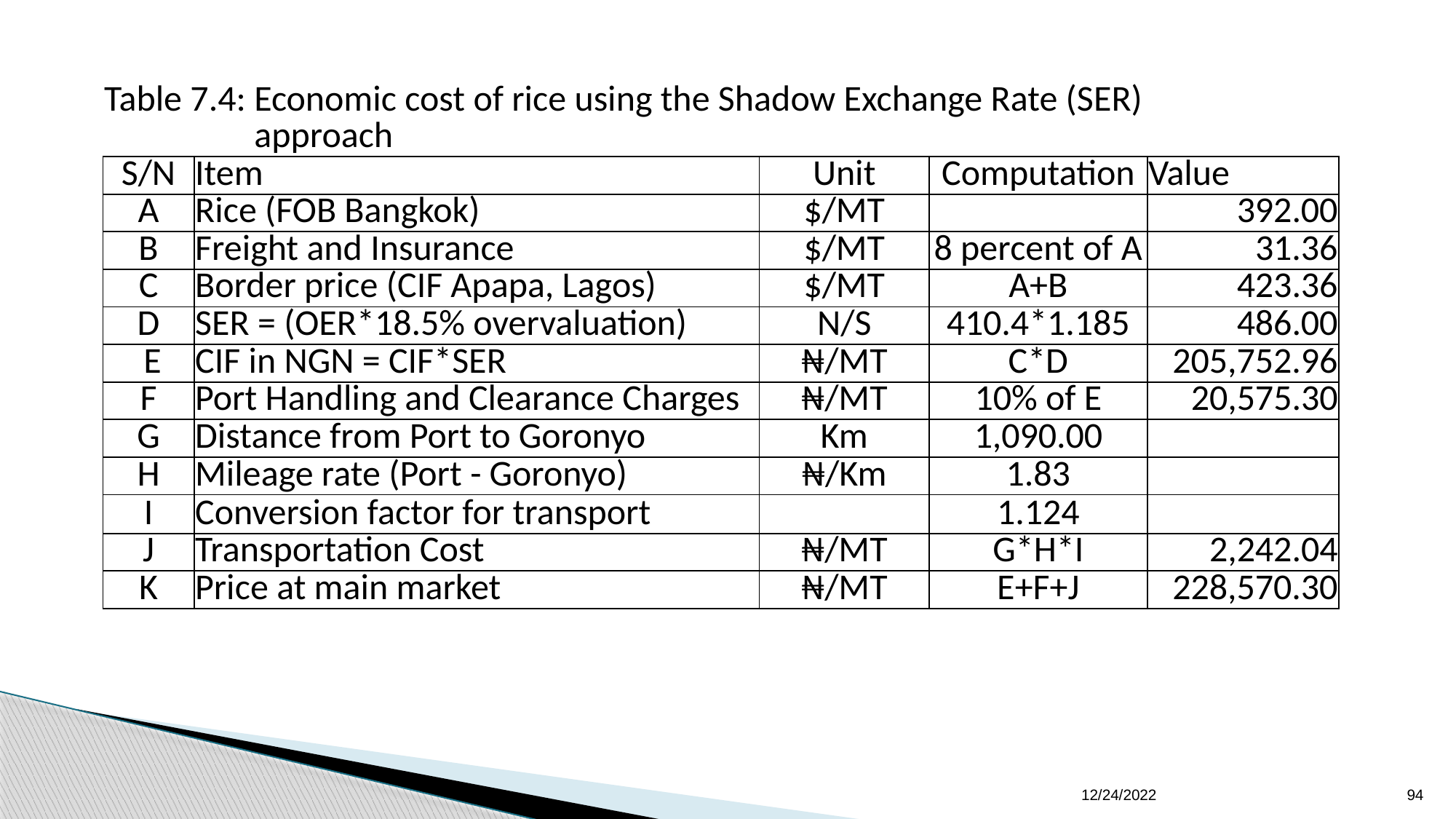

| Table 7.4: Economic cost of rice using the Shadow Exchange Rate (SER) approach |  |  |  |  |
| --- | --- | --- | --- | --- |
| S/N | Item | Unit | Computation | Value |
| A | Rice (FOB Bangkok) | $/MT |  | 392.00 |
| B | Freight and Insurance | $/MT | 8 percent of A | 31.36 |
| C | Border price (CIF Apapa, Lagos) | $/MT | A+B | 423.36 |
| D | SER = (OER\*18.5% overvaluation) | N/S | 410.4\*1.185 | 486.00 |
| E | CIF in NGN = CIF\*SER | ₦/MT | C\*D | 205,752.96 |
| F | Port Handling and Clearance Charges | ₦/MT | 10% of E | 20,575.30 |
| G | Distance from Port to Goronyo | Km | 1,090.00 |  |
| H | Mileage rate (Port - Goronyo) | ₦/Km | 1.83 |  |
| I | Conversion factor for transport |  | 1.124 |  |
| J | Transportation Cost | ₦/MT | G\*H\*I | 2,242.04 |
| K | Price at main market | ₦/MT | E+F+J | 228,570.30 |
12/24/2022
94